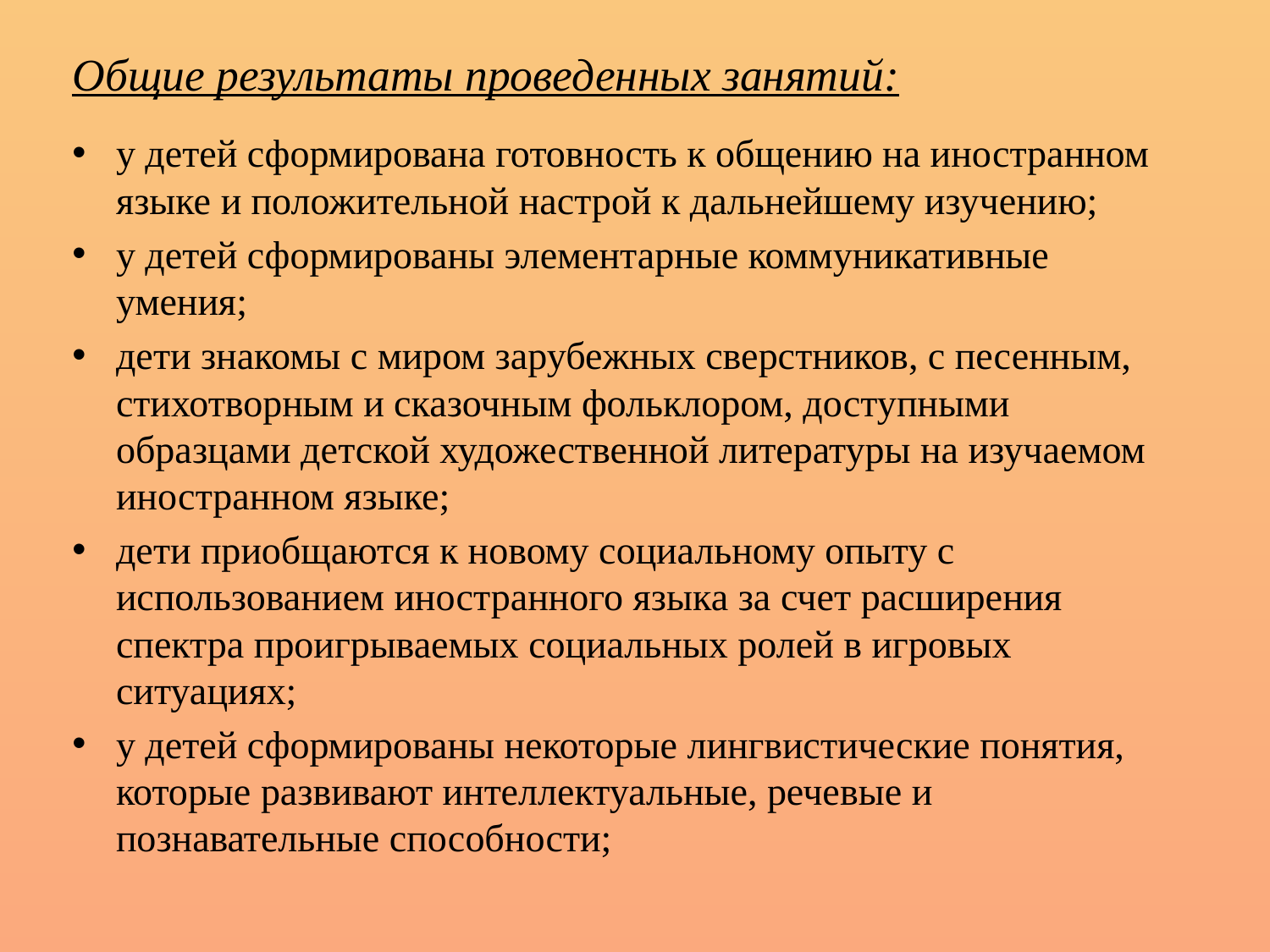

Общие результаты проведенных занятий:

у детей сформирована готовность к общению на иностранном языке и положительной настрой к дальнейшему изучению;
у детей сформированы элементарные коммуникативные умения;
дети знакомы с миром зарубежных сверстников, с песенным, стихотворным и сказочным фольклором, доступными образцами детской художественной литературы на изучаемом иностранном языке;
дети приобщаются к новому социальному опыту с использованием иностранного языка за счет расширения спектра проигрываемых социальных ролей в игровых ситуациях;
у детей сформированы некоторые лингвистические понятия, которые развивают интеллектуальные, речевые и познавательные способности;